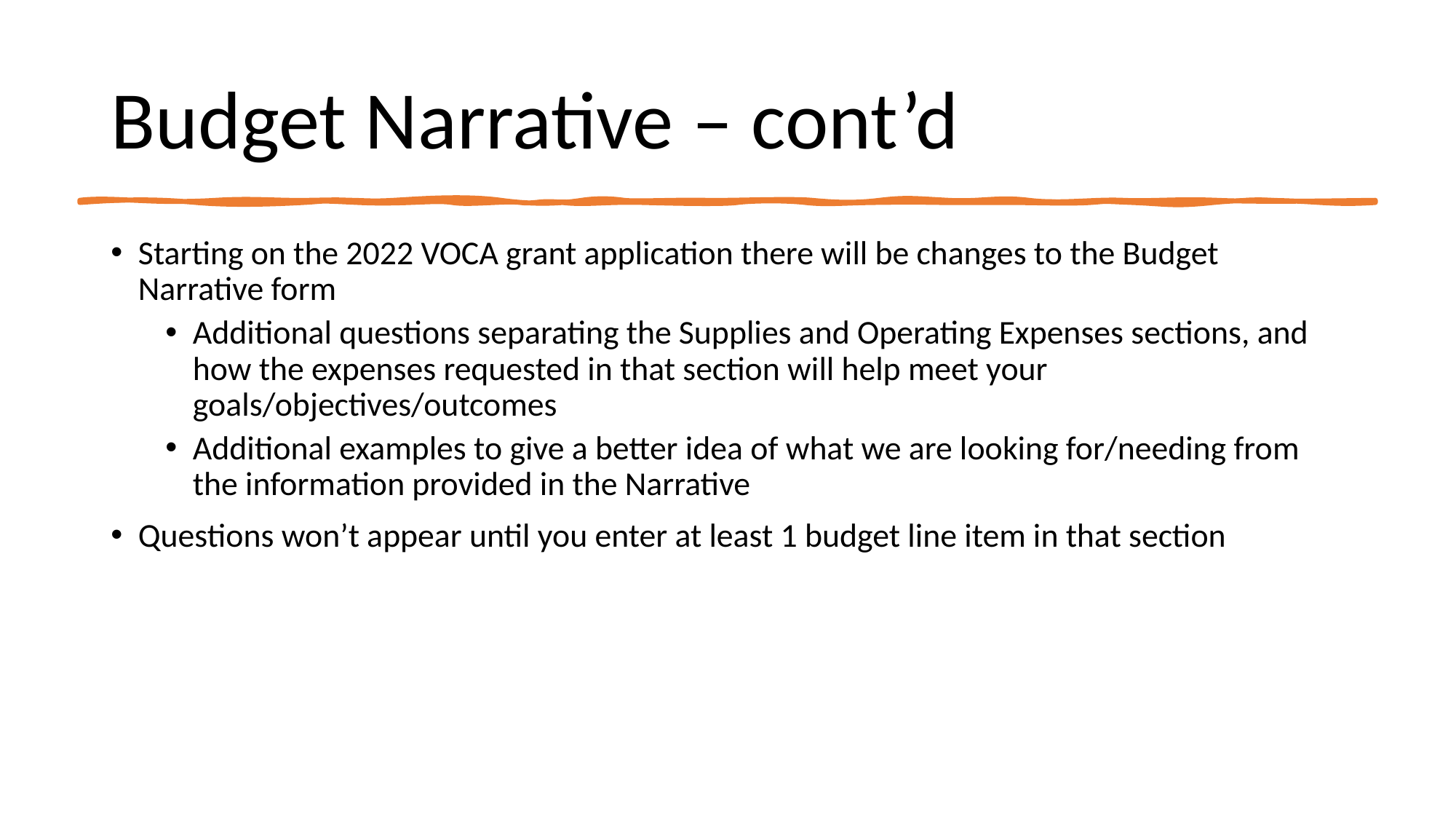

# Budget Narrative – cont’d

Starting on the 2022 VOCA grant application there will be changes to the Budget Narrative form
Additional questions separating the Supplies and Operating Expenses sections, and how the expenses requested in that section will help meet your goals/objectives/outcomes
Additional examples to give a better idea of what we are looking for/needing from the information provided in the Narrative
Questions won’t appear until you enter at least 1 budget line item in that section